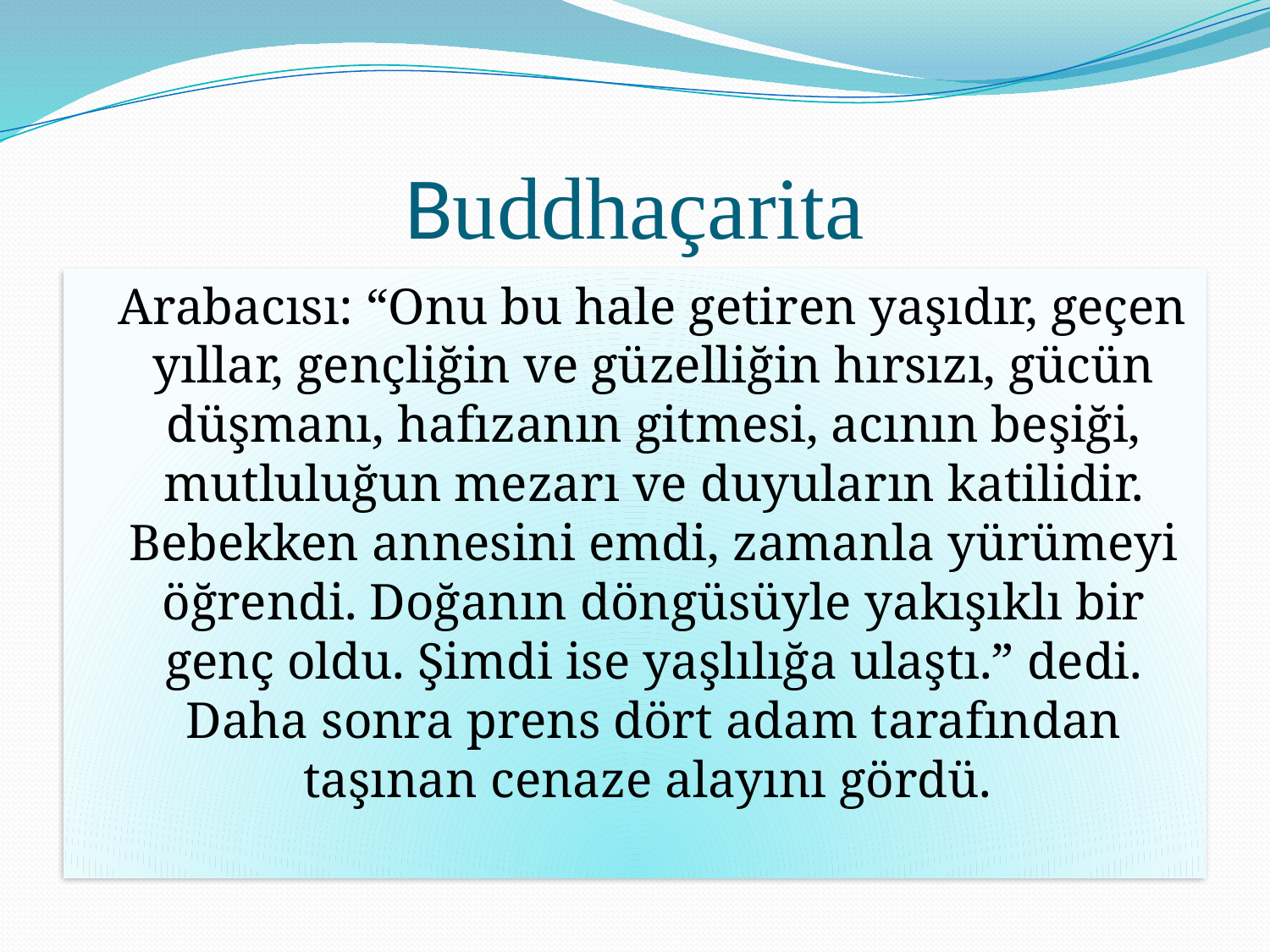

# Buddhaçarita
   Arabacısı: “Onu bu hale getiren yaşıdır, geçen yıllar, gençliğin ve güzelliğin hırsızı, gücün düşmanı, hafızanın gitmesi, acının beşiği, mutluluğun mezarı ve duyuların katilidir. Bebekken annesini emdi, zamanla yürümeyi öğrendi. Doğanın döngüsüyle yakışıklı bir genç oldu. Şimdi ise yaşlılığa ulaştı.” dedi. Daha sonra prens dört adam tarafından taşınan cenaze alayını gördü.